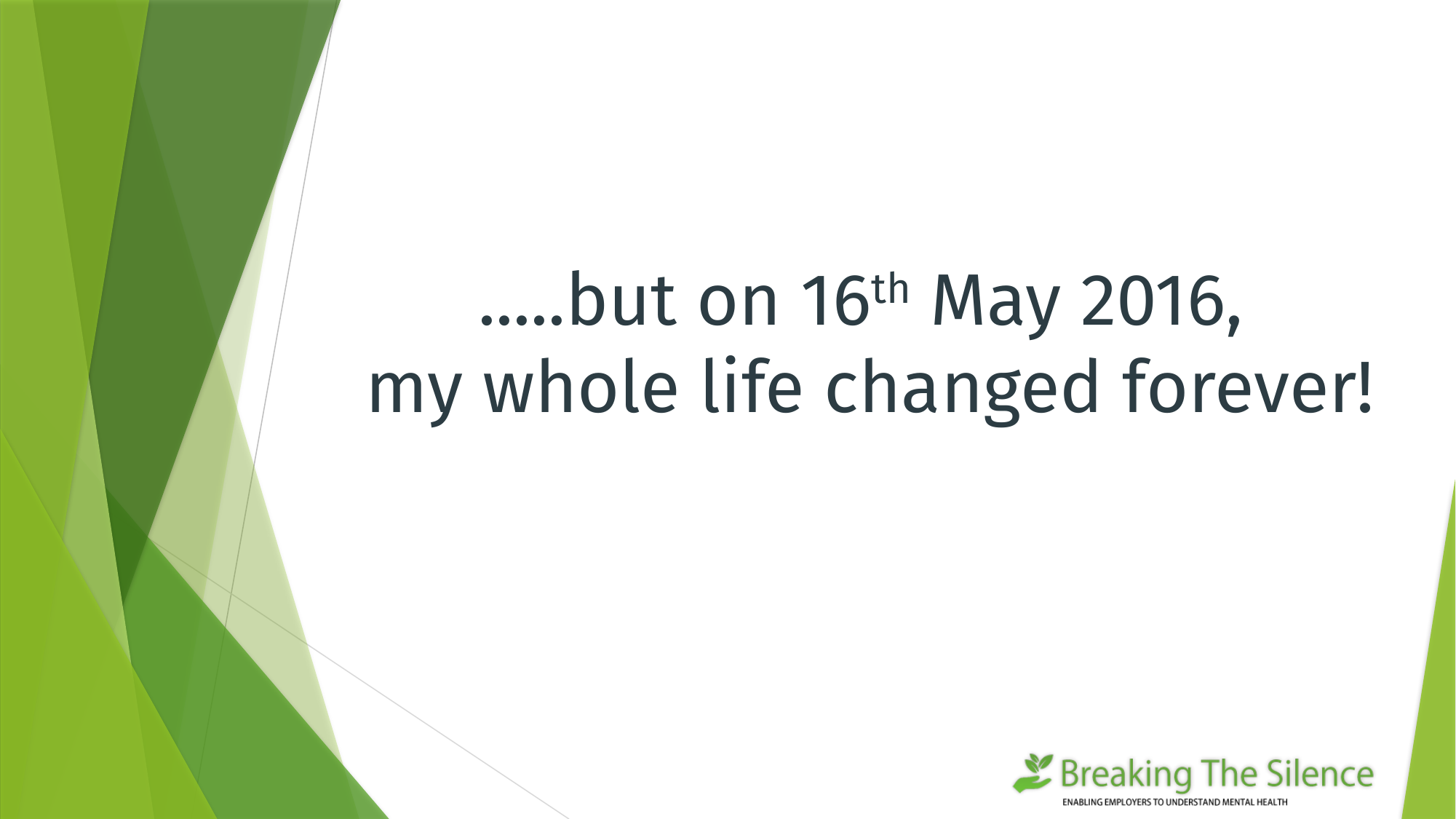

.....but on 16th May 2016,
my whole life changed forever!